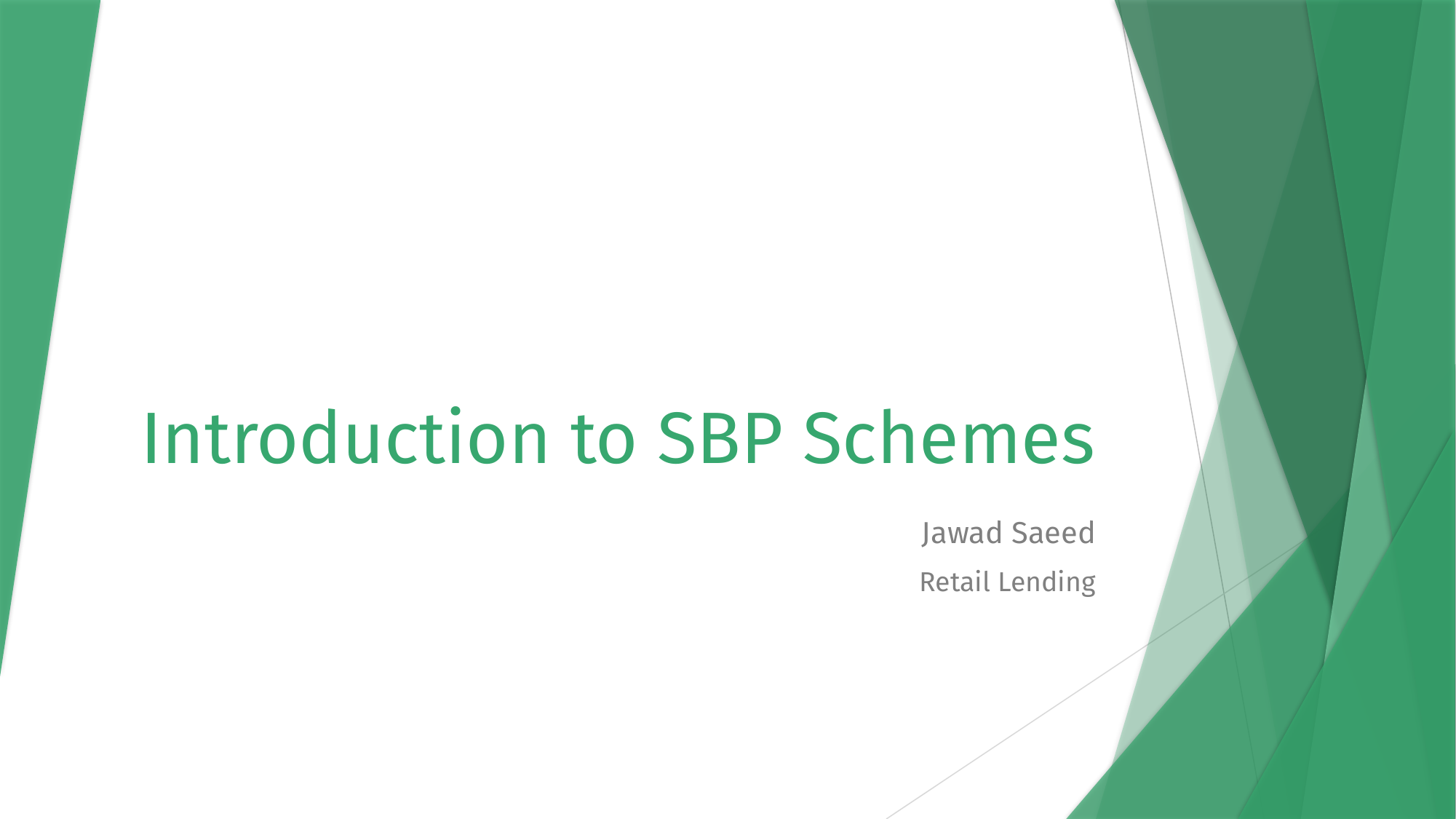

# Introduction to SBP Schemes
Jawad Saeed
Retail Lending